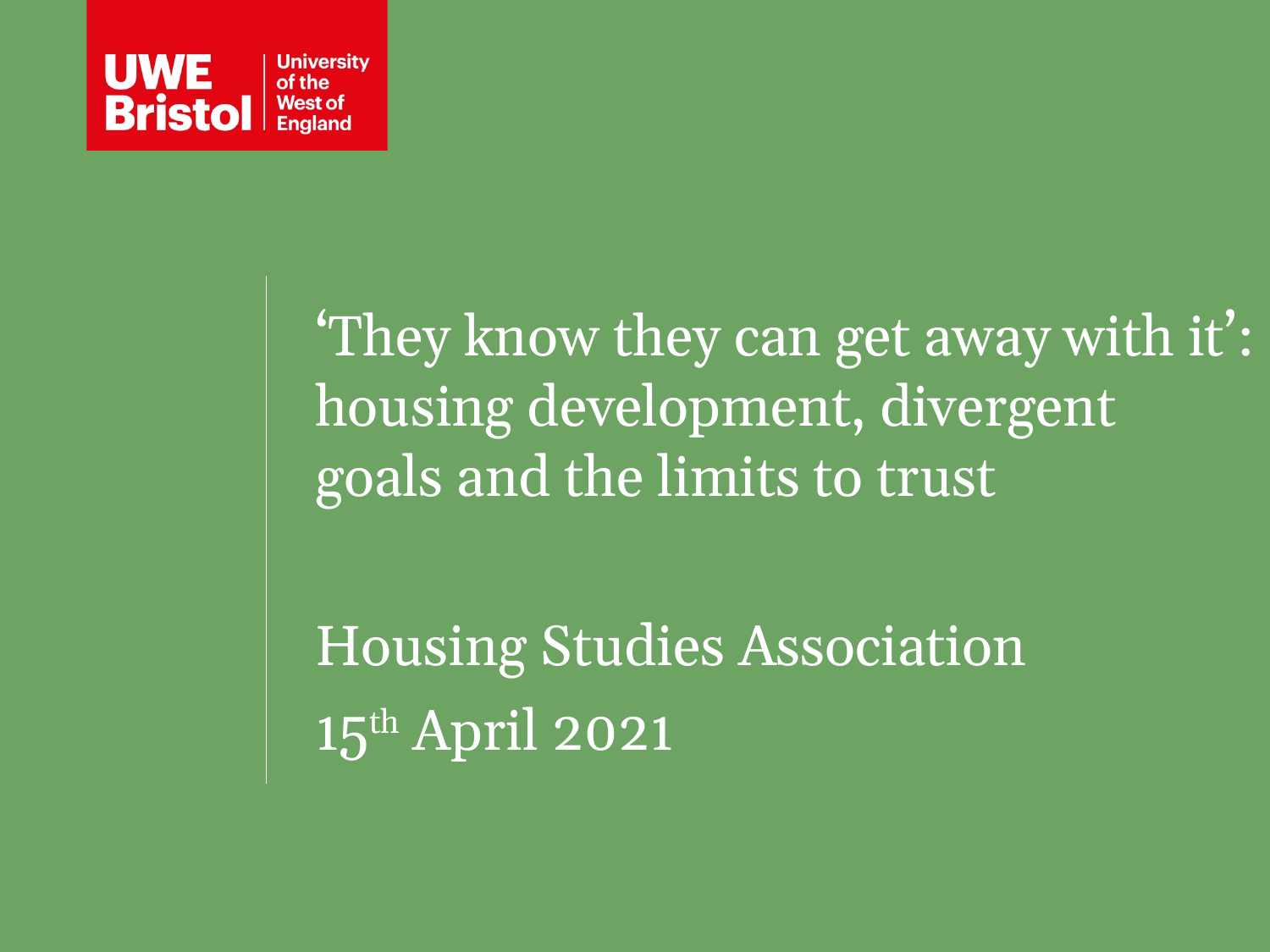

‘They know they can get away with it’:
housing development, divergent goals and the limits to trust

Housing Studies Association
15th April 2021